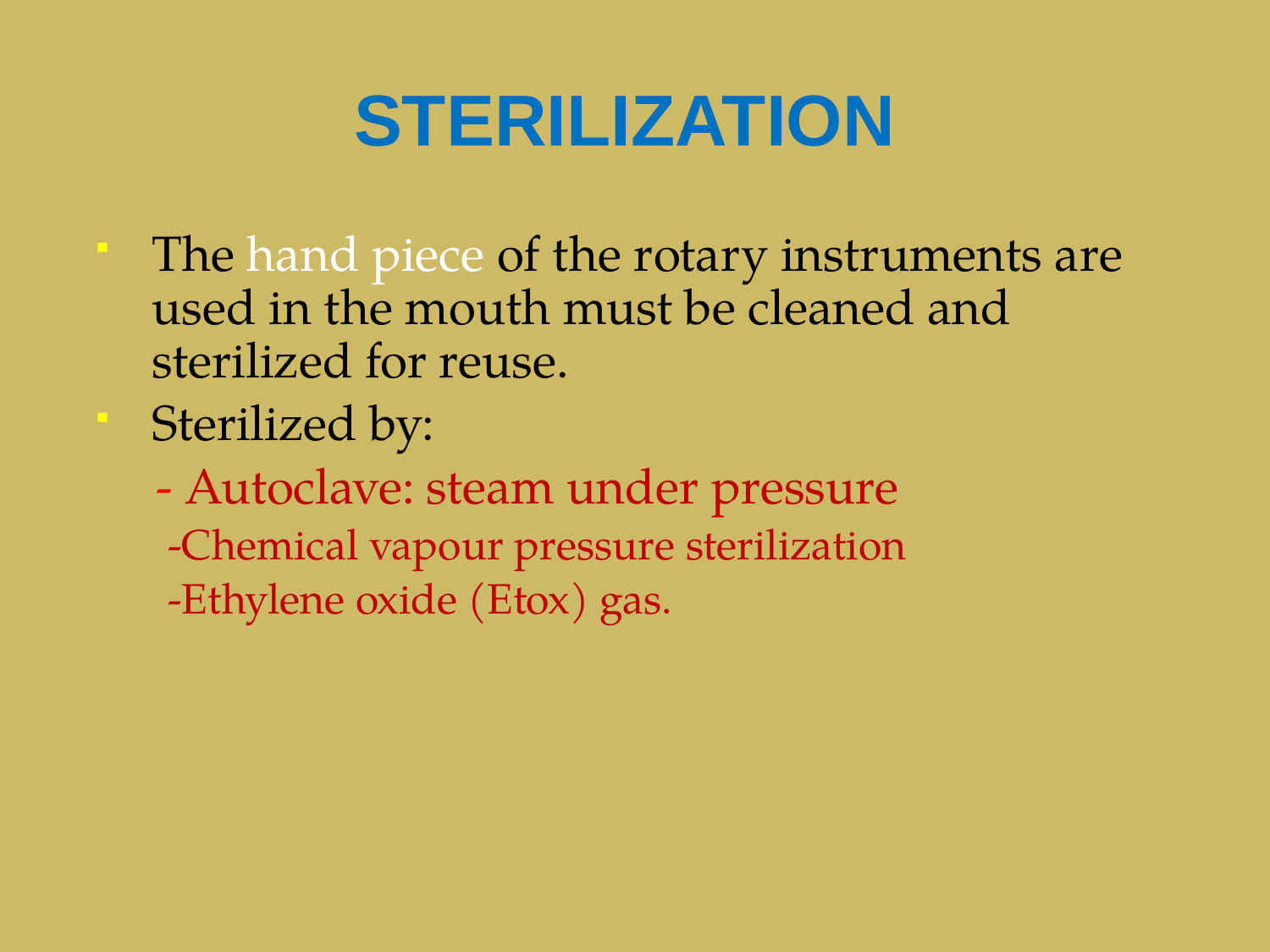

# STERILIZATION
The hand piece of the rotary instruments are used in the mouth must be cleaned and sterilized for reuse.
Sterilized by:
     - Autoclave: steam under pressure
 -Chemical vapour pressure sterilization
 -Ethylene oxide (Etox) gas.